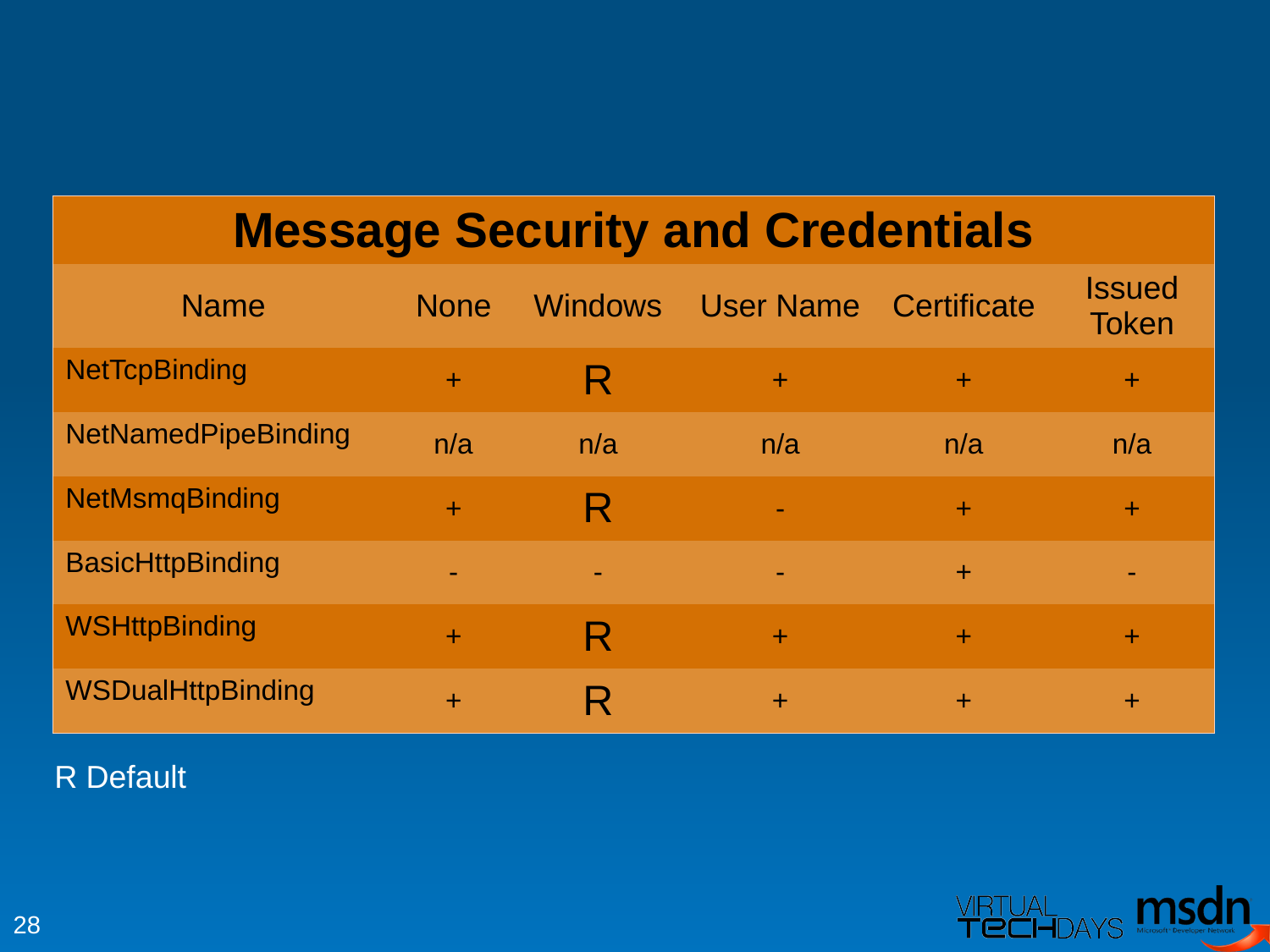

#
| Message Security and Credentials |  |  |  |  |  |
| --- | --- | --- | --- | --- | --- |
| Name | None | Windows | User Name | Certificate | Issued Token |
| NetTcpBinding | + | R | + | + | + |
| NetNamedPipeBinding | n/a | n/a | n/a | n/a | n/a |
| NetMsmqBinding | + | R | - | + | + |
| BasicHttpBinding | - | - | - | + | - |
| WSHttpBinding | + | R | + | + | + |
| WSDualHttpBinding | + | R | + | + | + |
R Default